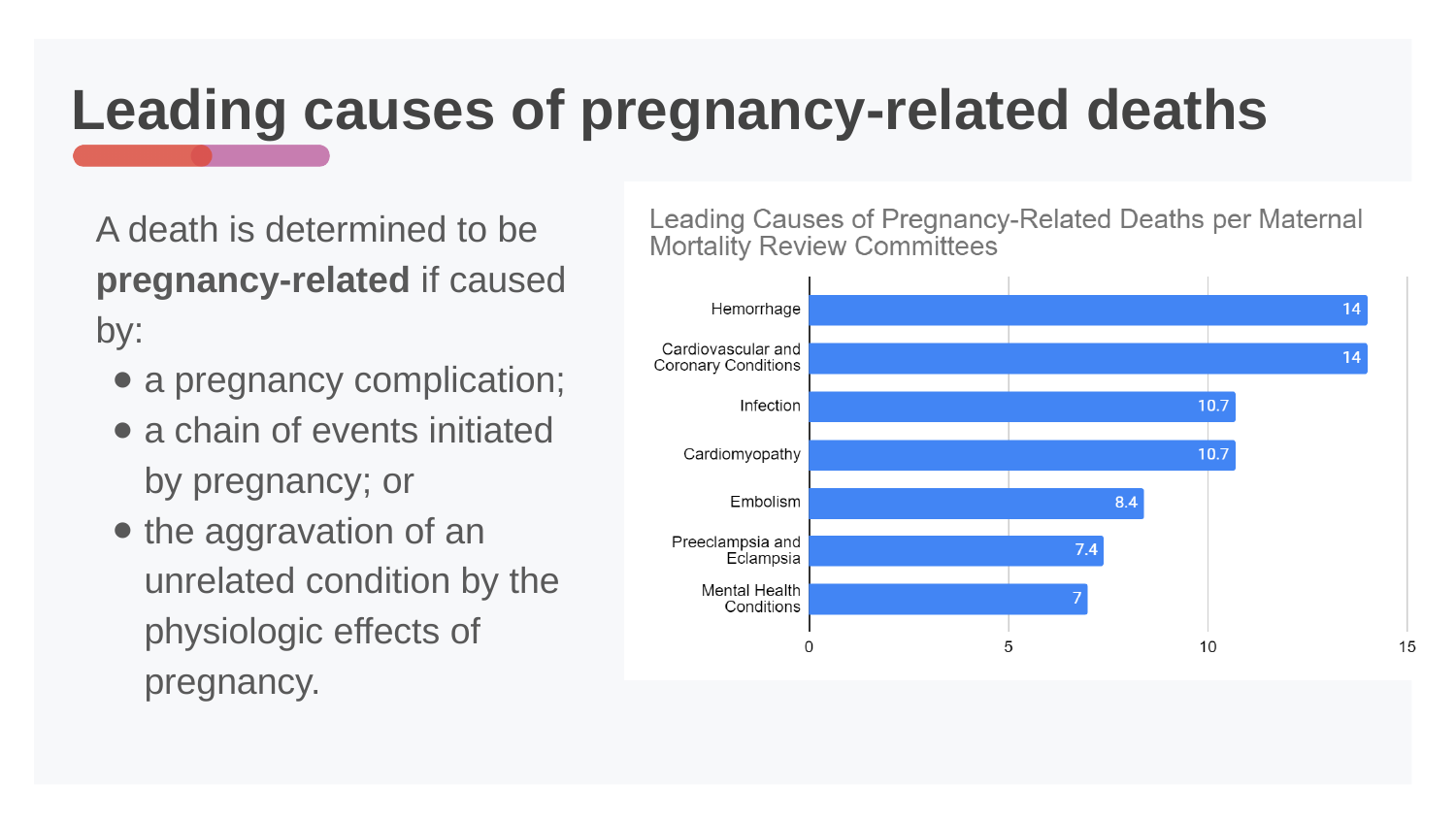

# Leading causes of pregnancy-related deaths
A death is determined to be pregnancy-related if caused by:
a pregnancy complication;
a chain of events initiated by pregnancy; or
the aggravation of an unrelated condition by the physiologic effects of pregnancy.
A bar graph labeled “Leading Cause of Pregnancy-Related Deaths per Maternal Mortality Review Committees”. The graph reads as follows. Mental Health Conditions 7. Preeclampsia and Eclampsia 7.4. Embolism 8.4. Cardiomyopathy 10.7. Infection 10.7. Cardiovascular and Coronary Conditions 14. Hemorrhage 14.